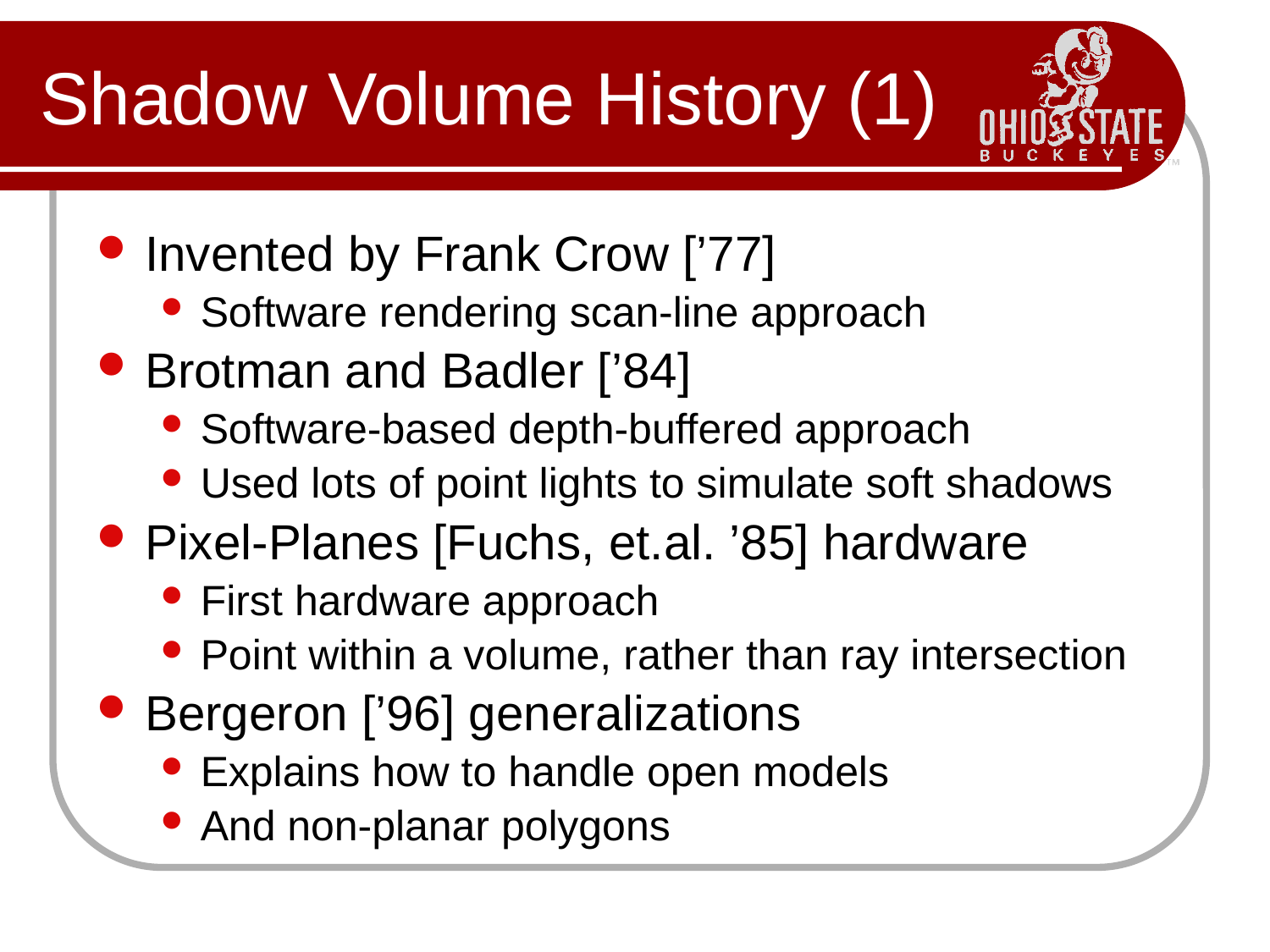

# Shadow Volume History (1)
Invented by Frank Crow [’77]
Software rendering scan-line approach
Brotman and Badler [’84]
Software-based depth-buffered approach
Used lots of point lights to simulate soft shadows
Pixel-Planes [Fuchs, et.al. ’85] hardware
First hardware approach
Point within a volume, rather than ray intersection
Bergeron [’96] generalizations
Explains how to handle open models
And non-planar polygons